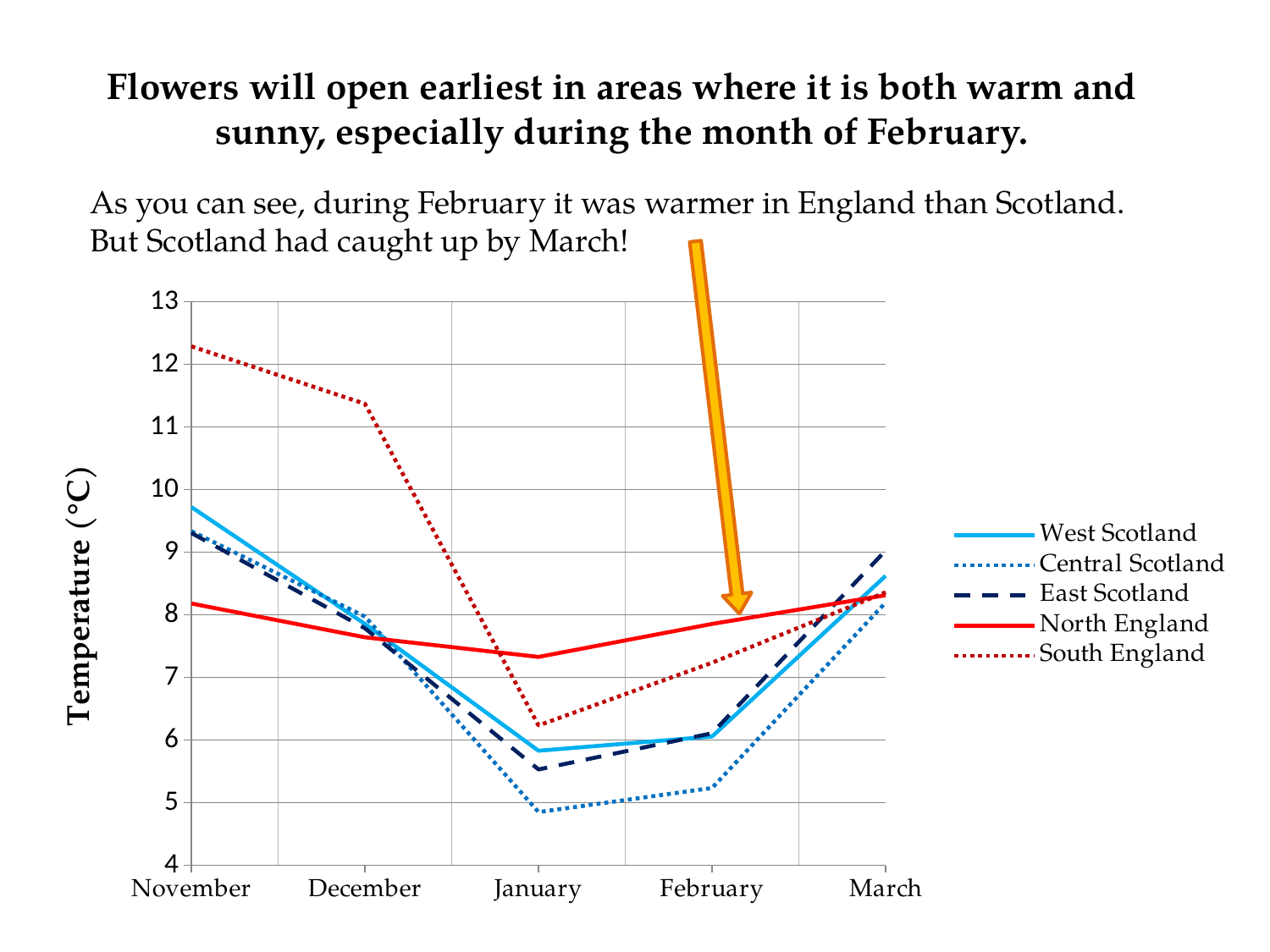

Flowers will open earliest in areas where it is both warm and sunny, especially during the month of February.
As you can see, during February it was warmer in England than Scotland. But Scotland had caught up by March!

### Chart

| Category | West Scotland | Central Scotland | East Scotland | North England | South England |
|---|---|---|---|---|---|
| November | 9.72121212121212 | 9.33708541918169 | 9.307515948963317 | 8.180588324583763 | 12.288095238095236 |
| December | 7.8536475869809195 | 7.972006660811008 | 7.784511784511785 | 7.640951893346113 | 11.370370370370372 |
| January | 5.829219576719578 | 4.8493969463483655 | 5.530084325396826 | 7.327845310004751 | 6.233333333333333 |
| February | 6.056569664902998 | 5.234160330798987 | 6.109091970121382 | 7.854878639055303 | 7.234126984126985 |
| March | 8.623271140815001 | 8.196479249594574 | 9.026979993386245 | 8.313328931130789 | 8.36111111111111 |